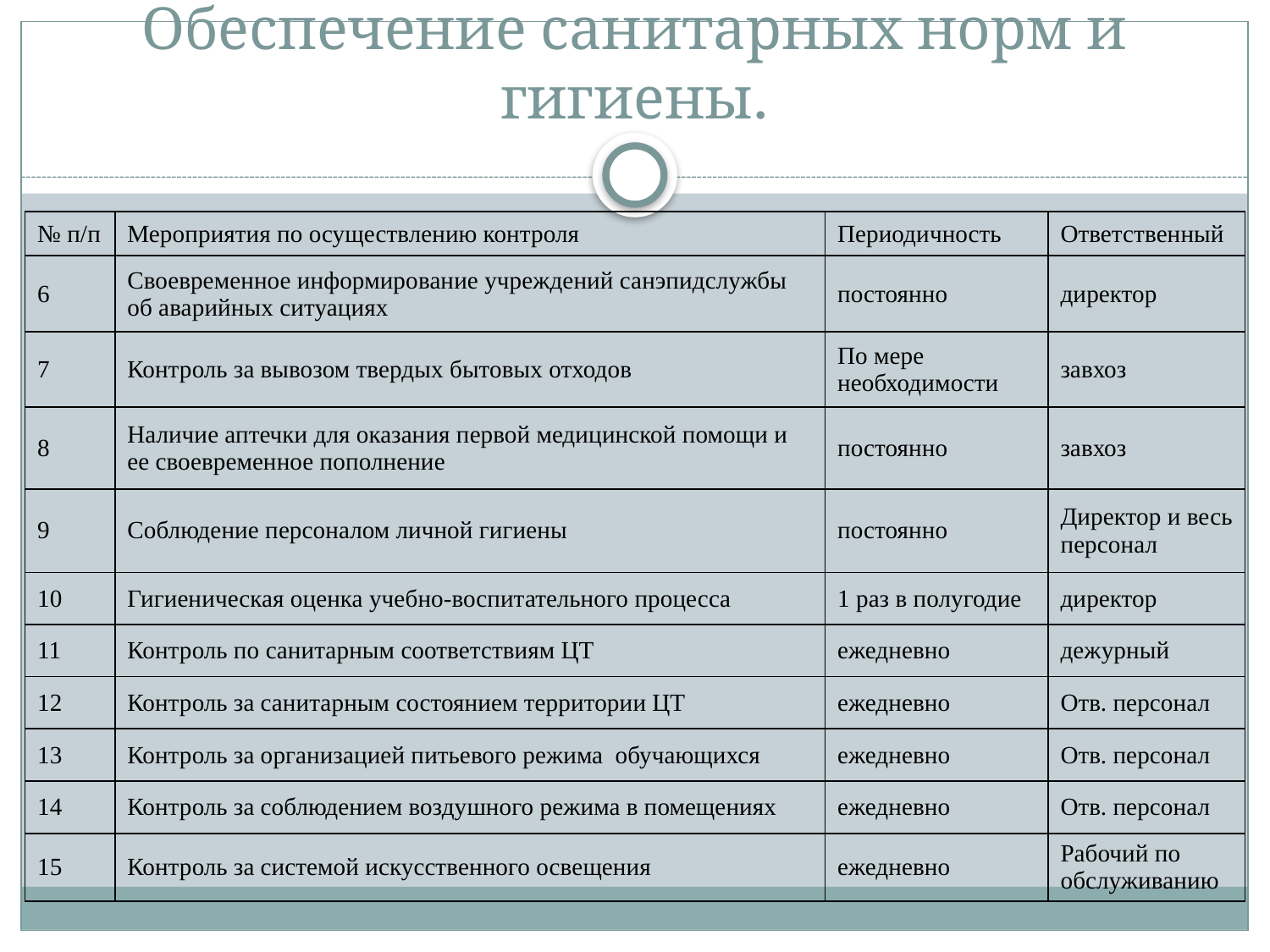

Обеспечение санитарных норм и гигиены.
| № п/п | Мероприятия по осуществлению контроля | Периодичность | Ответственный |
| --- | --- | --- | --- |
| 6 | Своевременное информирование учреждений санэпидслужбы об аварийных ситуациях | постоянно | директор |
| 7 | Контроль за вывозом твердых бытовых отходов | По мере необходимости | завхоз |
| 8 | Наличие аптечки для оказания первой медицинской помощи и ее своевременное пополнение | постоянно | завхоз |
| 9 | Соблюдение персоналом личной гигиены | постоянно | Директор и весь персонал |
| 10 | Гигиеническая оценка учебно-воспитательного процесса | 1 раз в полугодие | директор |
| 11 | Контроль по санитарным соответствиям ЦТ | ежедневно | дежурный |
| 12 | Контроль за санитарным состоянием территории ЦТ | ежедневно | Отв. персонал |
| 13 | Контроль за организацией питьевого режима обучающихся | ежедневно | Отв. персонал |
| 14 | Контроль за соблюдением воздушного режима в помещениях | ежедневно | Отв. персонал |
| 15 | Контроль за системой искусственного освещения | ежедневно | Рабочий по обслуживанию |